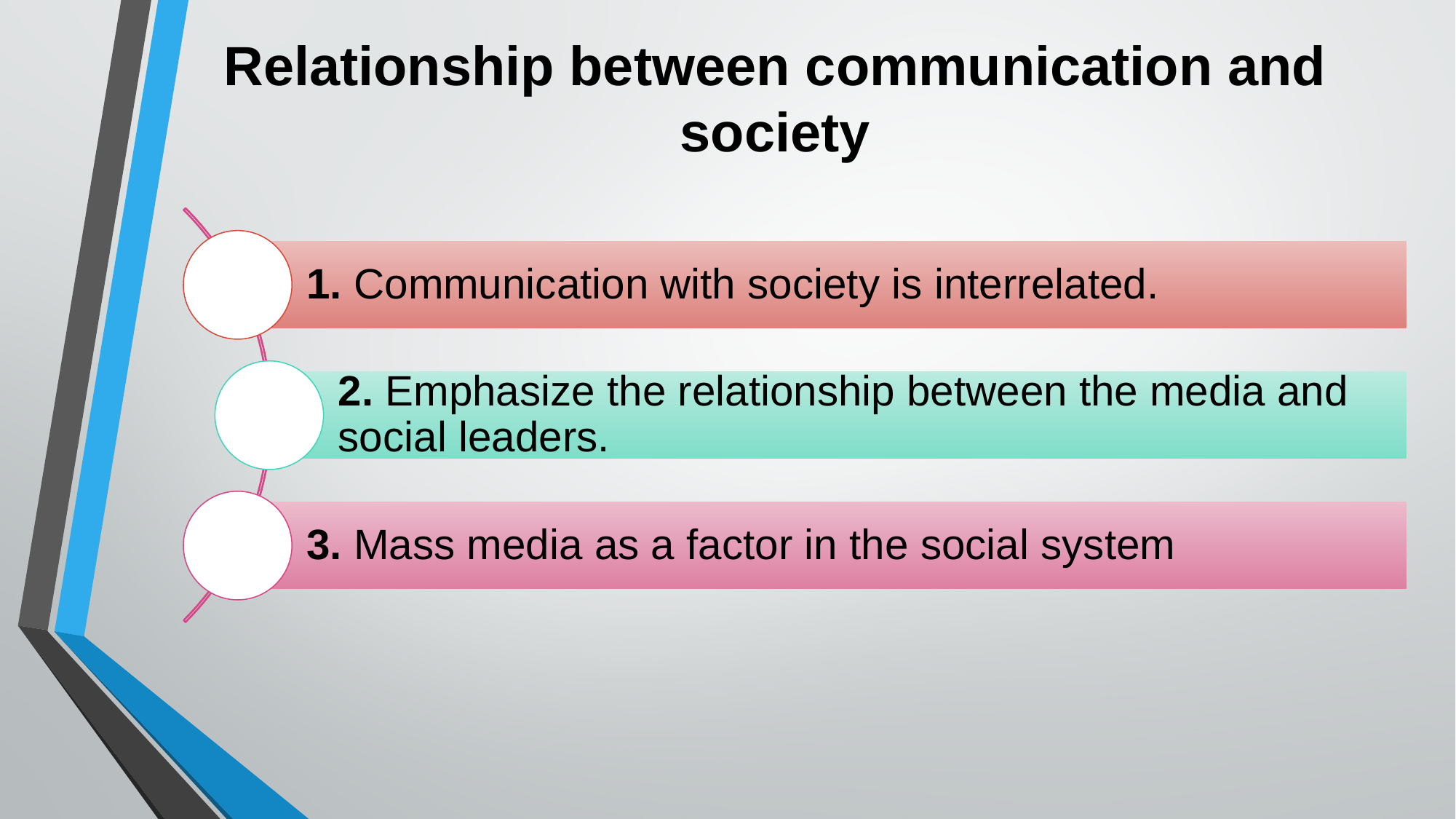

# Relationship between communication and society
1. Communication with society is interrelated.
2. Emphasize the relationship between the media and social leaders.
3. Mass media as a factor in the social system